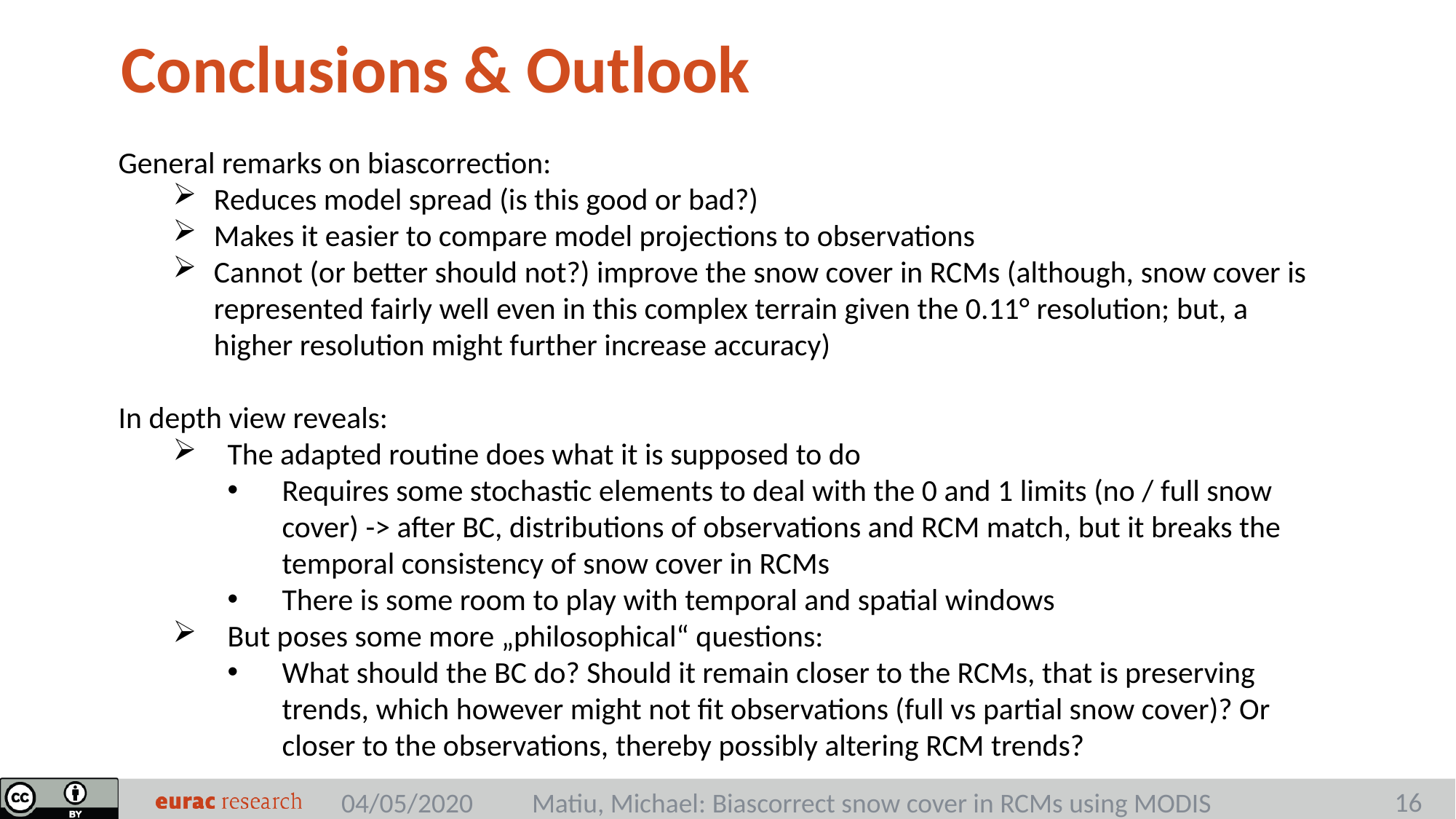

Conclusions & Outlook
General remarks on biascorrection:
Reduces model spread (is this good or bad?)
Makes it easier to compare model projections to observations
Cannot (or better should not?) improve the snow cover in RCMs (although, snow cover is represented fairly well even in this complex terrain given the 0.11° resolution; but, a higher resolution might further increase accuracy)

In depth view reveals:
The adapted routine does what it is supposed to do
Requires some stochastic elements to deal with the 0 and 1 limits (no / full snow cover) -> after BC, distributions of observations and RCM match, but it breaks the temporal consistency of snow cover in RCMs
There is some room to play with temporal and spatial windows
But poses some more „philosophical“ questions:
What should the BC do? Should it remain closer to the RCMs, that is preserving trends, which however might not fit observations (full vs partial snow cover)? Or closer to the observations, thereby possibly altering RCM trends?